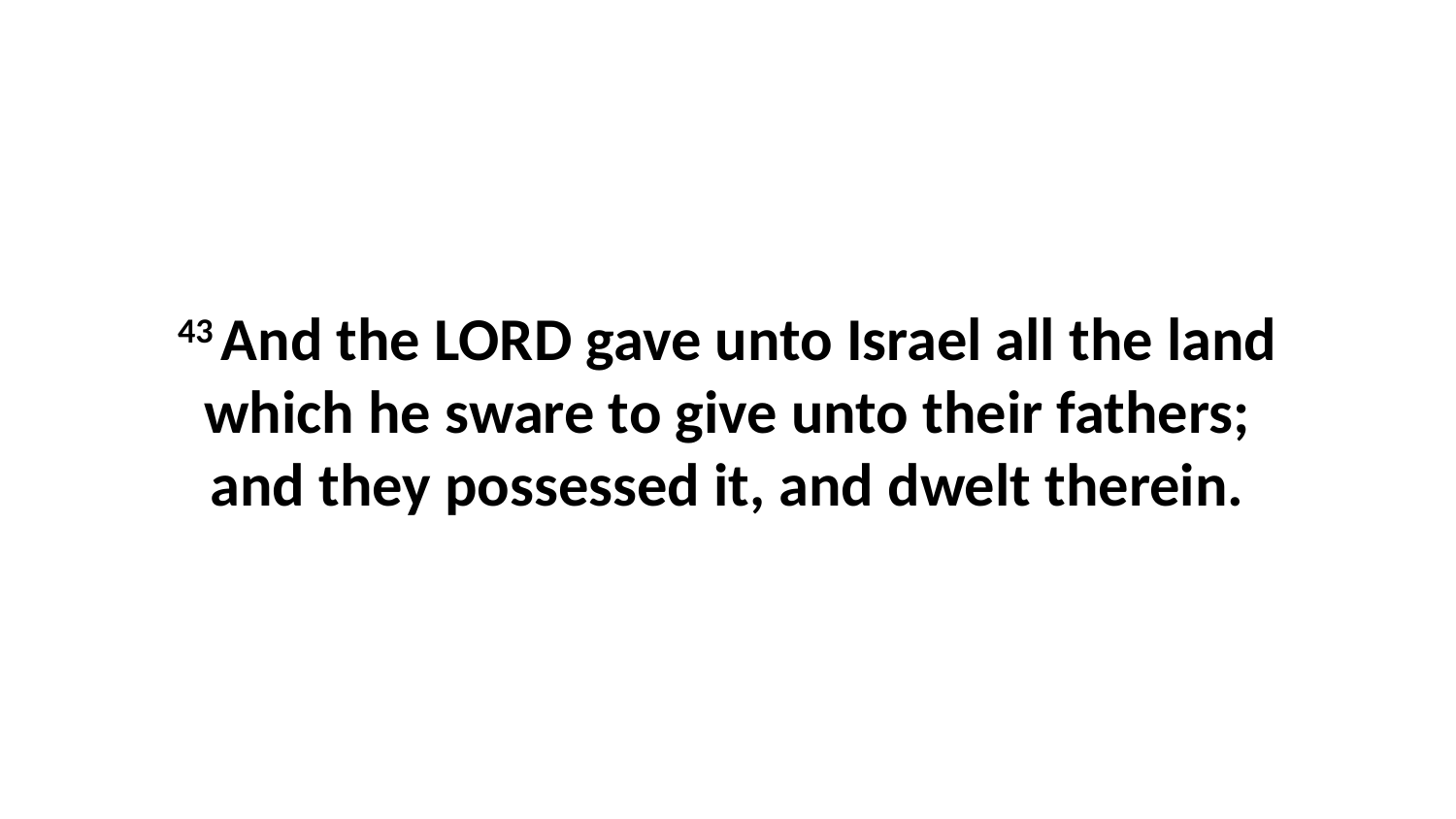

43 And the LORD gave unto Israel all the land which he sware to give unto their fathers; and they possessed it, and dwelt therein.